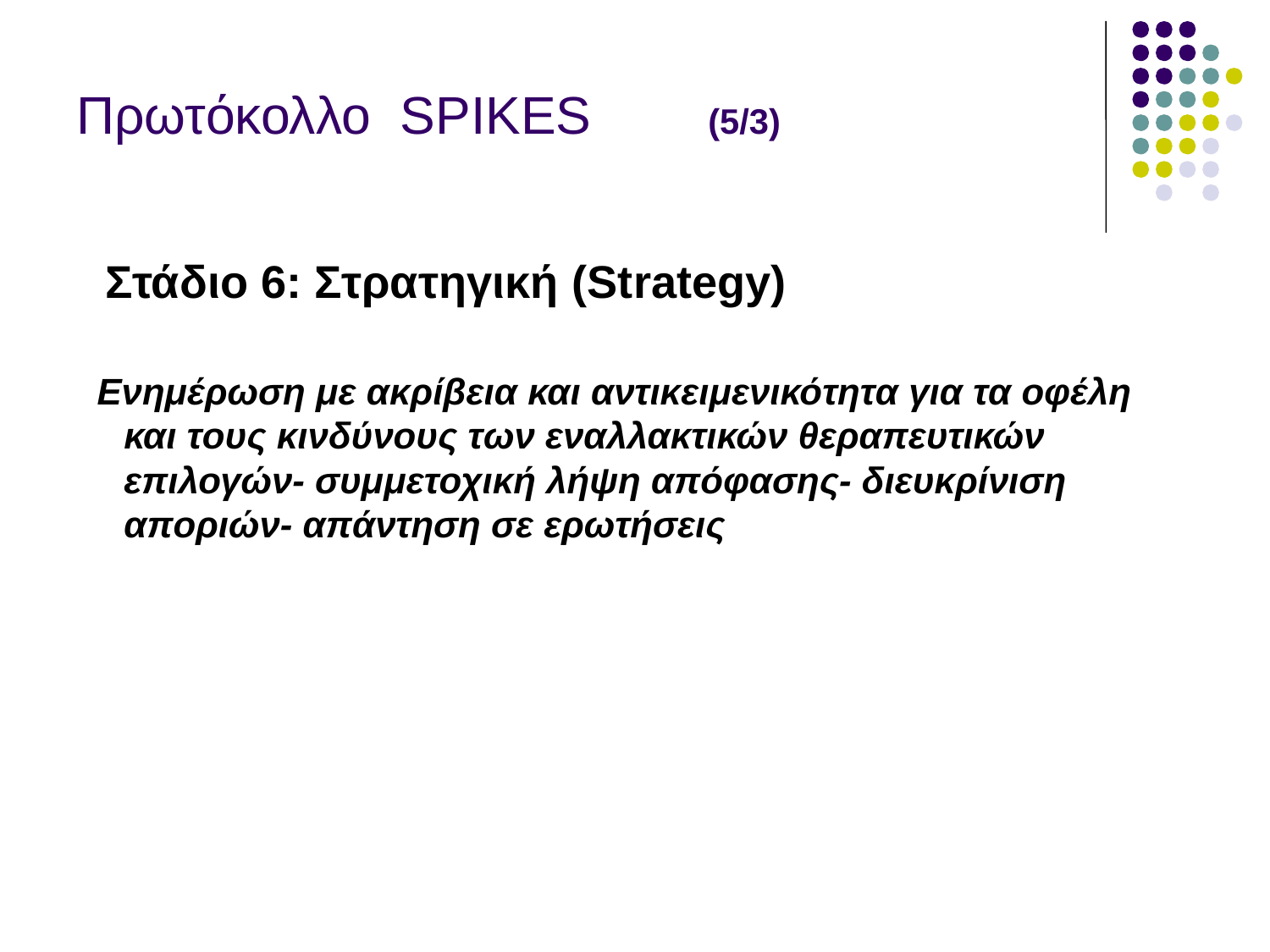

# Πρωτόκολλο  SPIKES          (5/3)
  Στάδιο 6: Στρατηγική (Strategy)

  Ενημέρωση με ακρίβεια και αντικειμενικότητα για τα οφέλη και τους κινδύνους των εναλλακτικών θεραπευτικών επιλογών- συμμετοχική λήψη απόφασης- διευκρίνιση αποριών- απάντηση σε ερωτήσεις